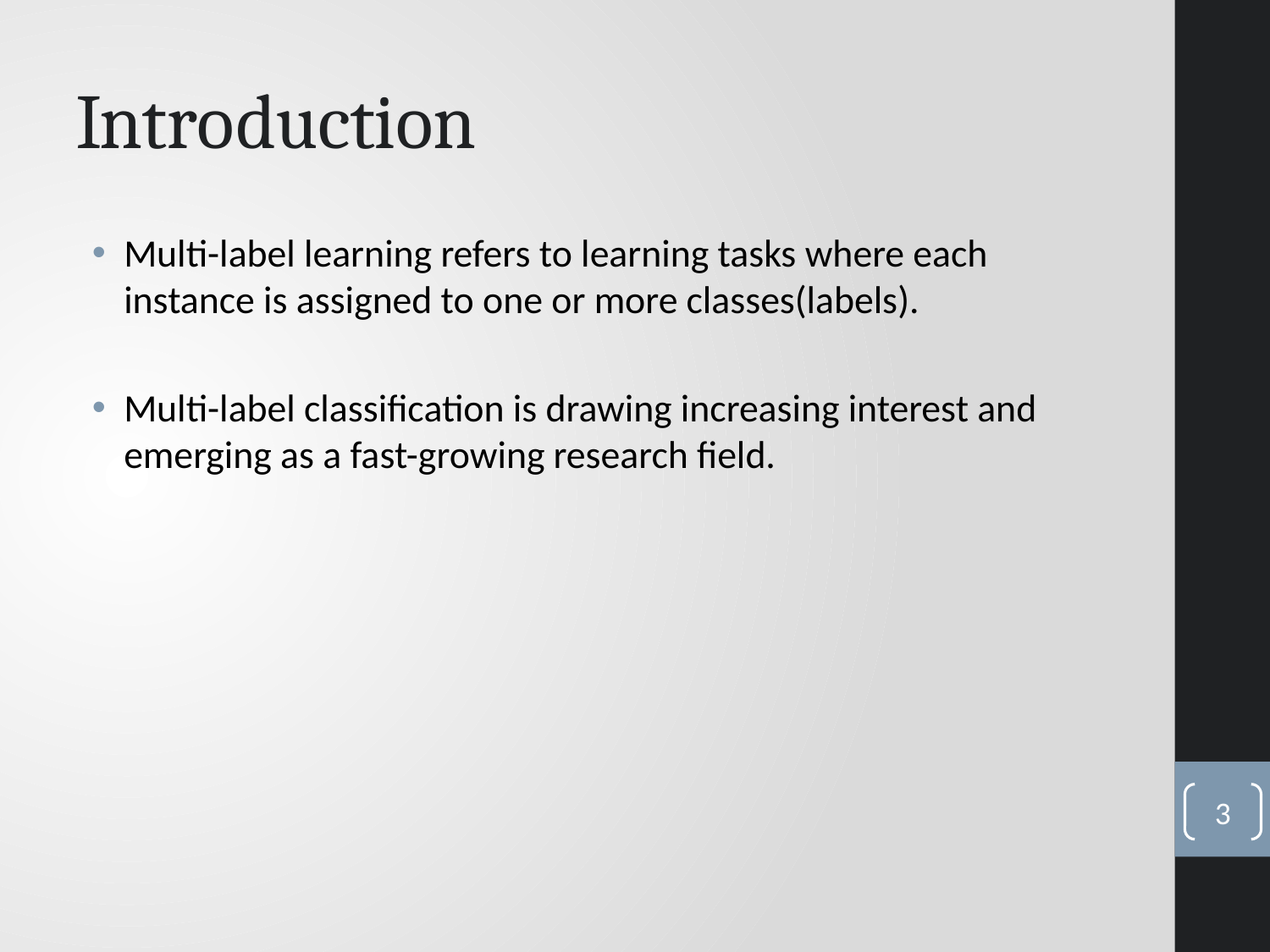

# Introduction
Multi-label learning refers to learning tasks where each instance is assigned to one or more classes(labels).

Multi-label classification is drawing increasing interest and emerging as a fast-growing research field.

3